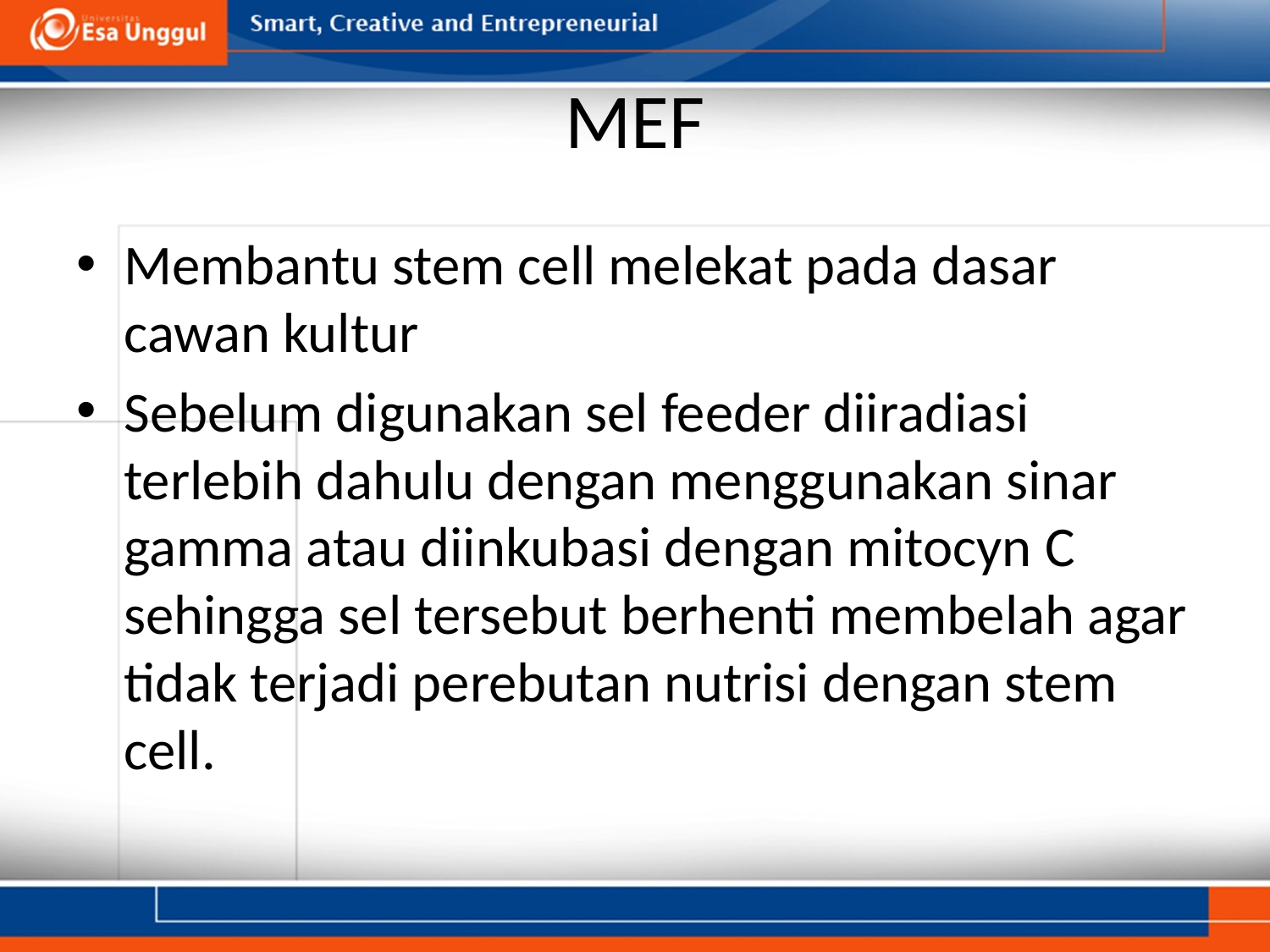

# MEF
Membantu stem cell melekat pada dasar cawan kultur
Sebelum digunakan sel feeder diiradiasi terlebih dahulu dengan menggunakan sinar gamma atau diinkubasi dengan mitocyn C sehingga sel tersebut berhenti membelah agar tidak terjadi perebutan nutrisi dengan stem cell.